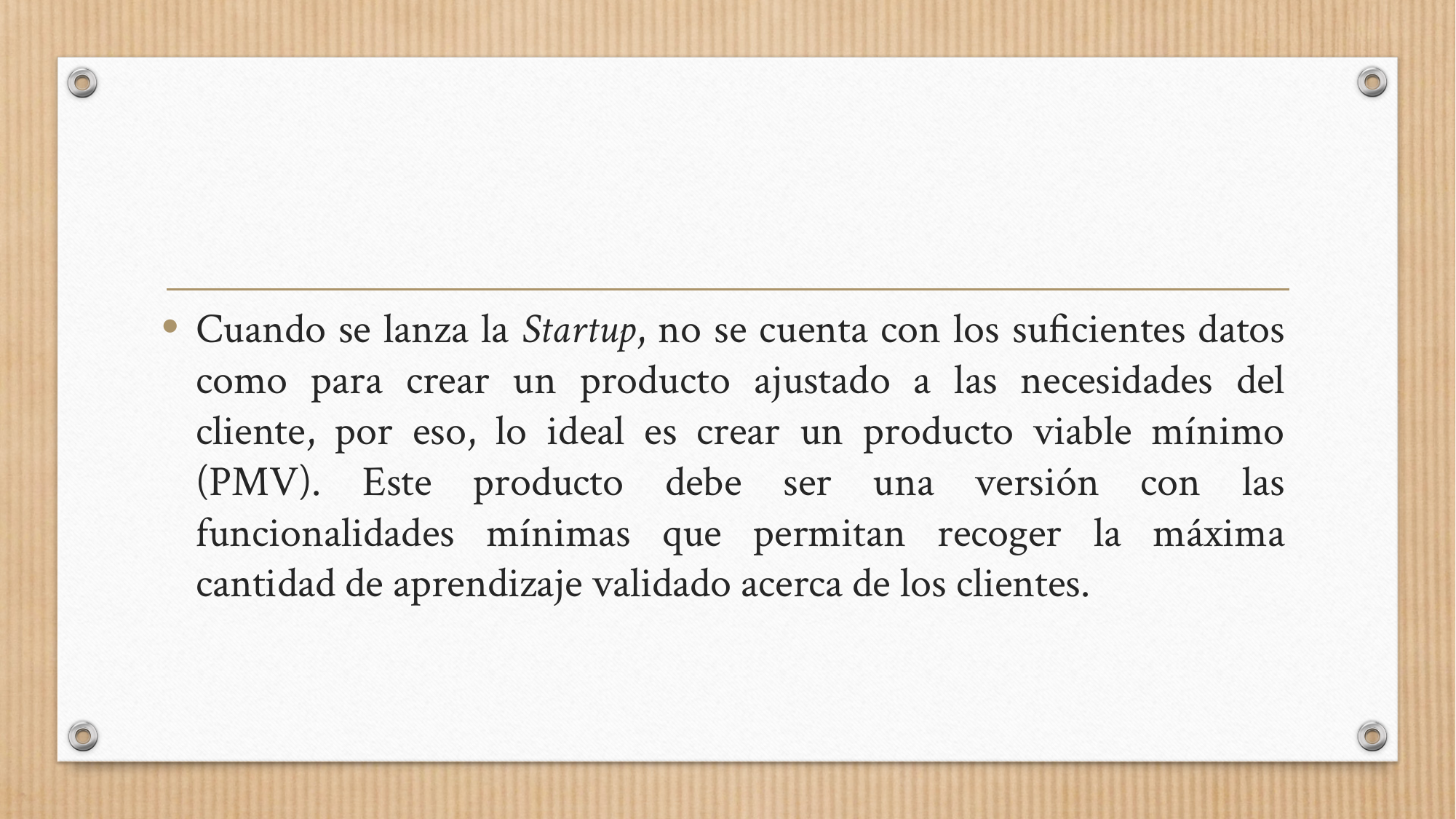

Cuando se lanza la Startup, no se cuenta con los suficientes datos como para crear un producto ajustado a las necesidades del cliente, por eso, lo ideal es crear un producto viable mínimo (PMV). Este producto debe ser una versión con las funcionalidades mínimas que permitan recoger la máxima cantidad de aprendizaje validado acerca de los clientes.